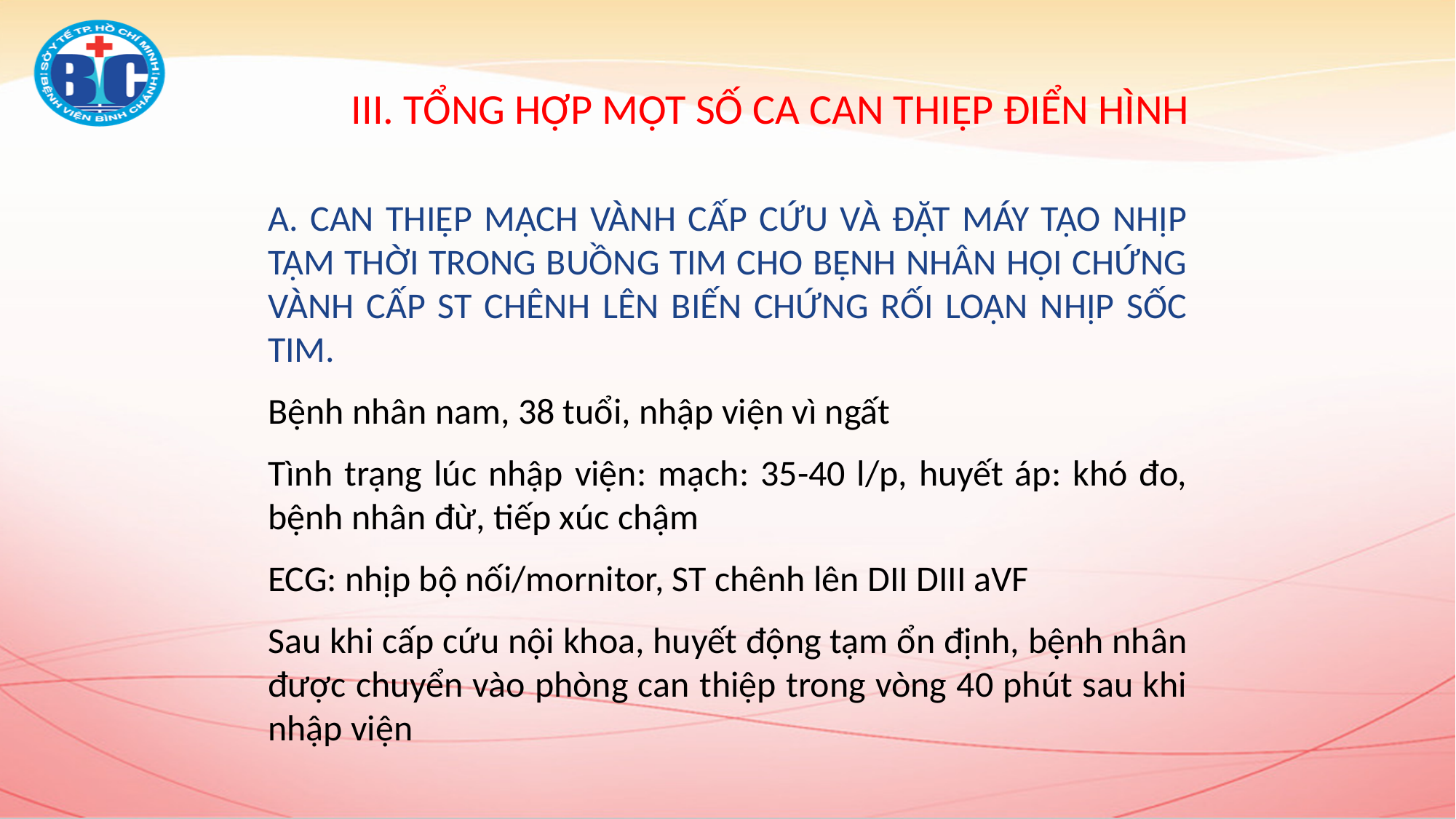

# III. TỔNG HỢP MỘT SỐ CA CAN THIỆP ĐIỂN HÌNH
A. CAN THIỆP MẠCH VÀNH CẤP CỨU VÀ ĐẶT MÁY TẠO NHỊP TẠM THỜI TRONG BUỒNG TIM CHO BỆNH NHÂN HỘI CHỨNG VÀNH CẤP ST CHÊNH LÊN BIẾN CHỨNG RỐI LOẠN NHỊP SỐC TIM.
Bệnh nhân nam, 38 tuổi, nhập viện vì ngất
Tình trạng lúc nhập viện: mạch: 35-40 l/p, huyết áp: khó đo, bệnh nhân đừ, tiếp xúc chậm
ECG: nhịp bộ nối/mornitor, ST chênh lên DII DIII aVF
Sau khi cấp cứu nội khoa, huyết động tạm ổn định, bệnh nhân được chuyển vào phòng can thiệp trong vòng 40 phút sau khi nhập viện